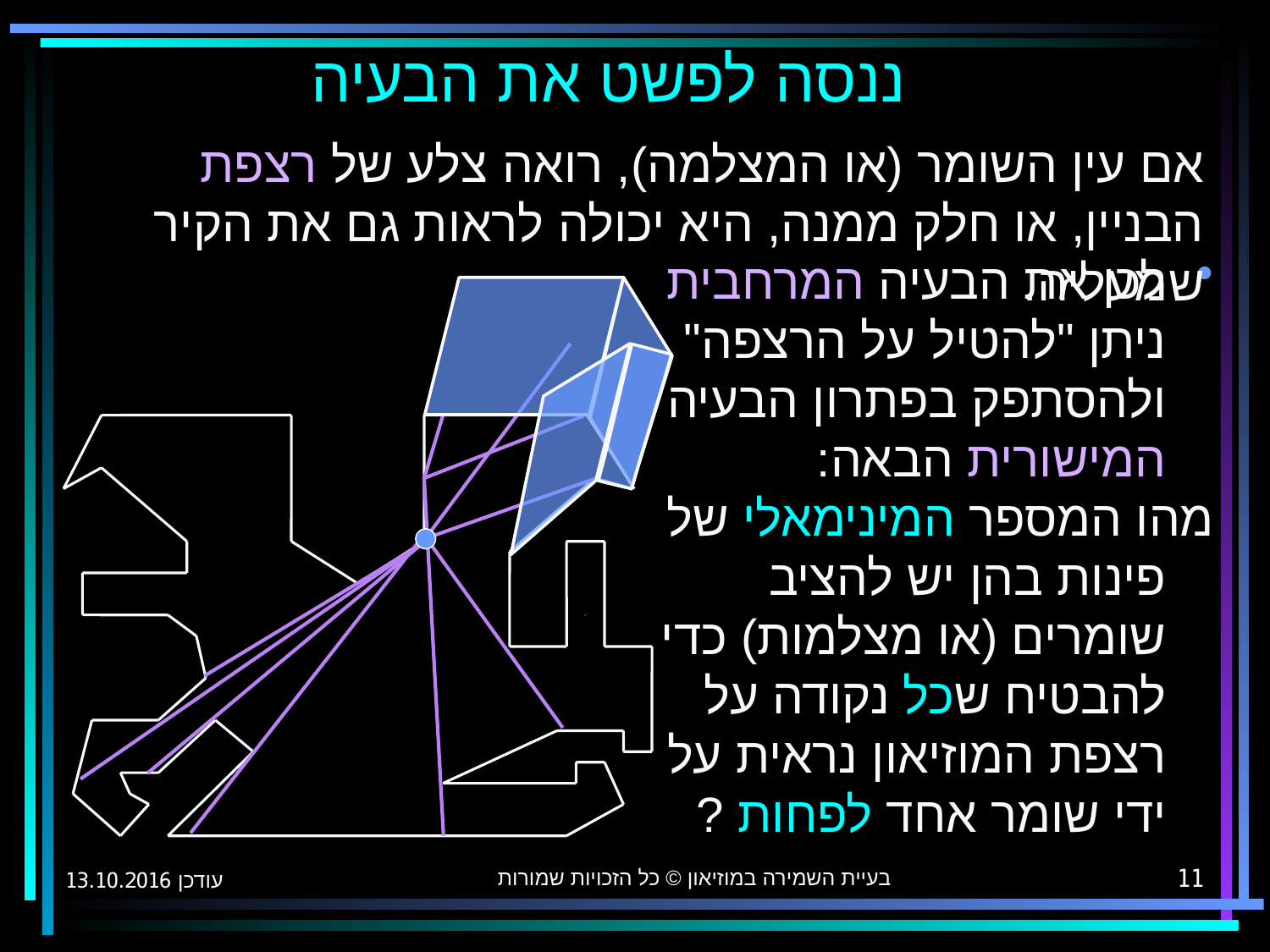

# ננסה לפשט את הבעיה
אם עין השומר (או המצלמה), רואה צלע של רצפת הבניין, או חלק ממנה, היא יכולה לראות גם את הקיר שמעליה.
לכן את הבעיה המרחבית ניתן "להטיל על הרצפה" ולהסתפק בפתרון הבעיה המישורית הבאה:
	מהו המספר המינימאלי של פינות בהן יש להציב שומרים (או מצלמות) כדי להבטיח שכל נקודה על רצפת המוזיאון נראית על ידי שומר אחד לפחות ?

בעיית השמירה במוזיאון © כל הזכויות שמורות
13.10.2016 עודכן
11